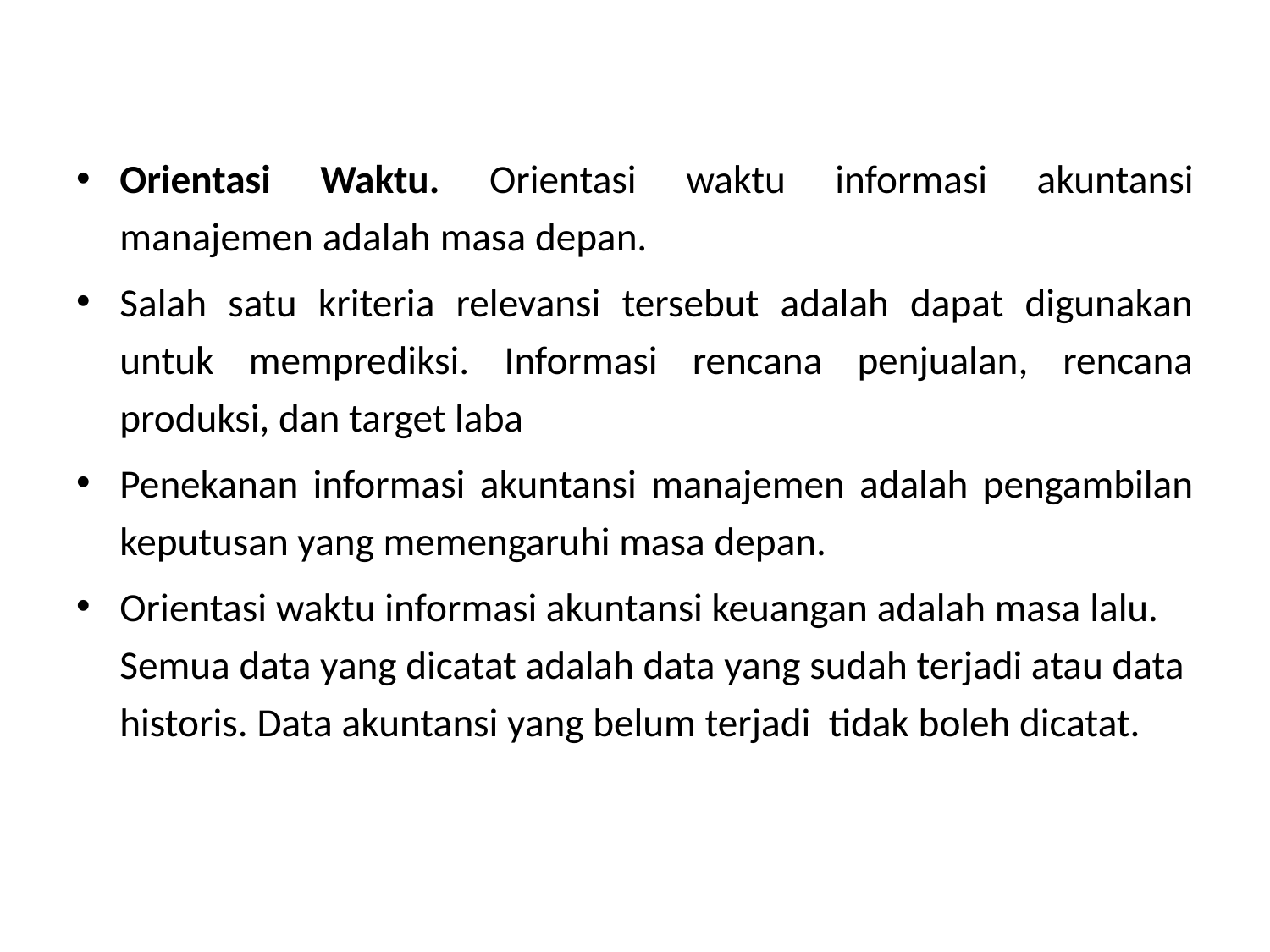

Orientasi Waktu. Orientasi waktu informasi akuntansi manajemen adalah masa depan.
Salah satu kriteria relevansi tersebut adalah dapat digunakan untuk memprediksi. Informasi rencana penjualan, rencana produksi, dan target laba
Penekanan informasi akuntansi manajemen adalah pengambilan keputusan yang memengaruhi masa depan.
Orientasi waktu informasi akuntansi keuangan adalah masa lalu. Semua data yang dicatat adalah data yang sudah terjadi atau data historis. Data akuntansi yang belum terjadi  tidak boleh dicatat.